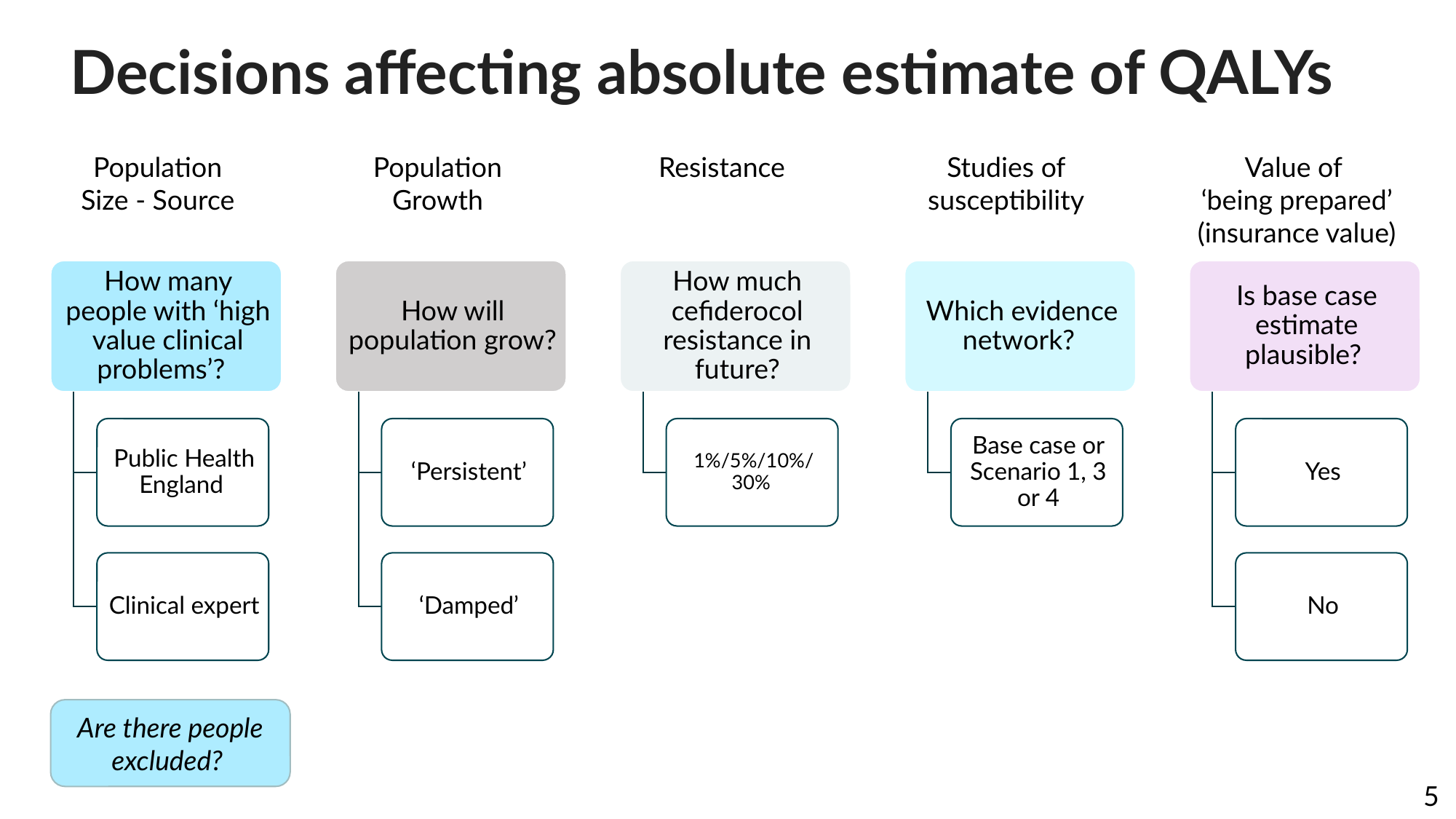

# Decisions affecting absolute estimate of QALYs
How many people with ‘high value clinical problems’?
Public Health England
Clinical expert
How will population grow?
‘Persistent’
‘Damped’
How much cefiderocol resistance in future?
1%/5%/10%/30%
Which evidence network?
Base case or Scenario 1, 3 or 4
Is base case estimate plausible?
Yes
No
Population Size - Source
Population Growth
Resistance
Studies of susceptibility
Value of
‘being prepared’ (insurance value)
Are there people excluded?